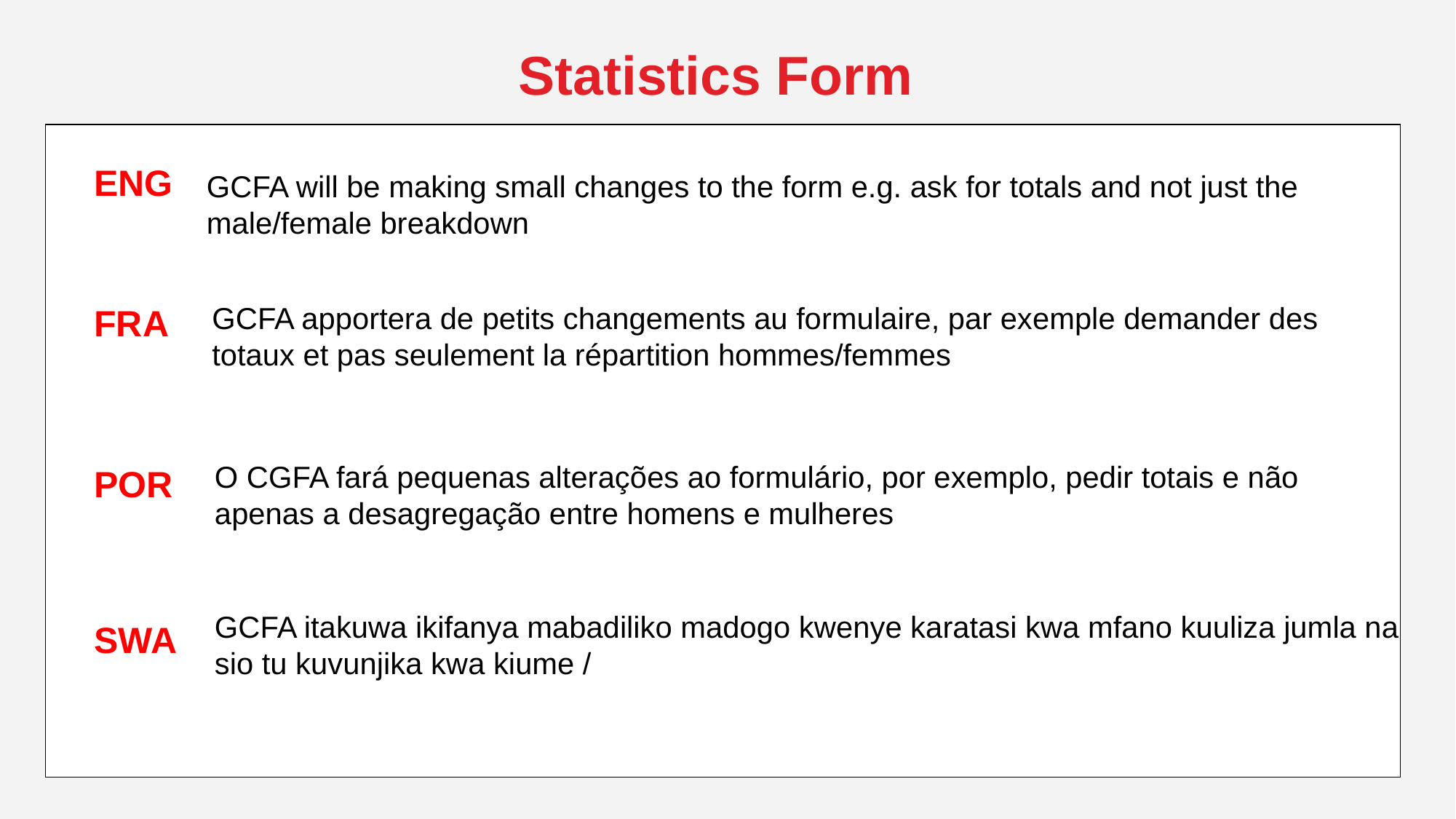

Statistics Form

ENG
GCFA will be making small changes to the form e.g. ask for totals and not just the male/female breakdown
GCFA apportera de petits changements au formulaire, par exemple demander des totaux et pas seulement la répartition hommes/femmes
FRA
O CGFA fará pequenas alterações ao formulário, por exemplo, pedir totais e não apenas a desagregação entre homens e mulheres
POR
GCFA itakuwa ikifanya mabadiliko madogo kwenye karatasi kwa mfano kuuliza jumla na sio tu kuvunjika kwa kiume /
SWA